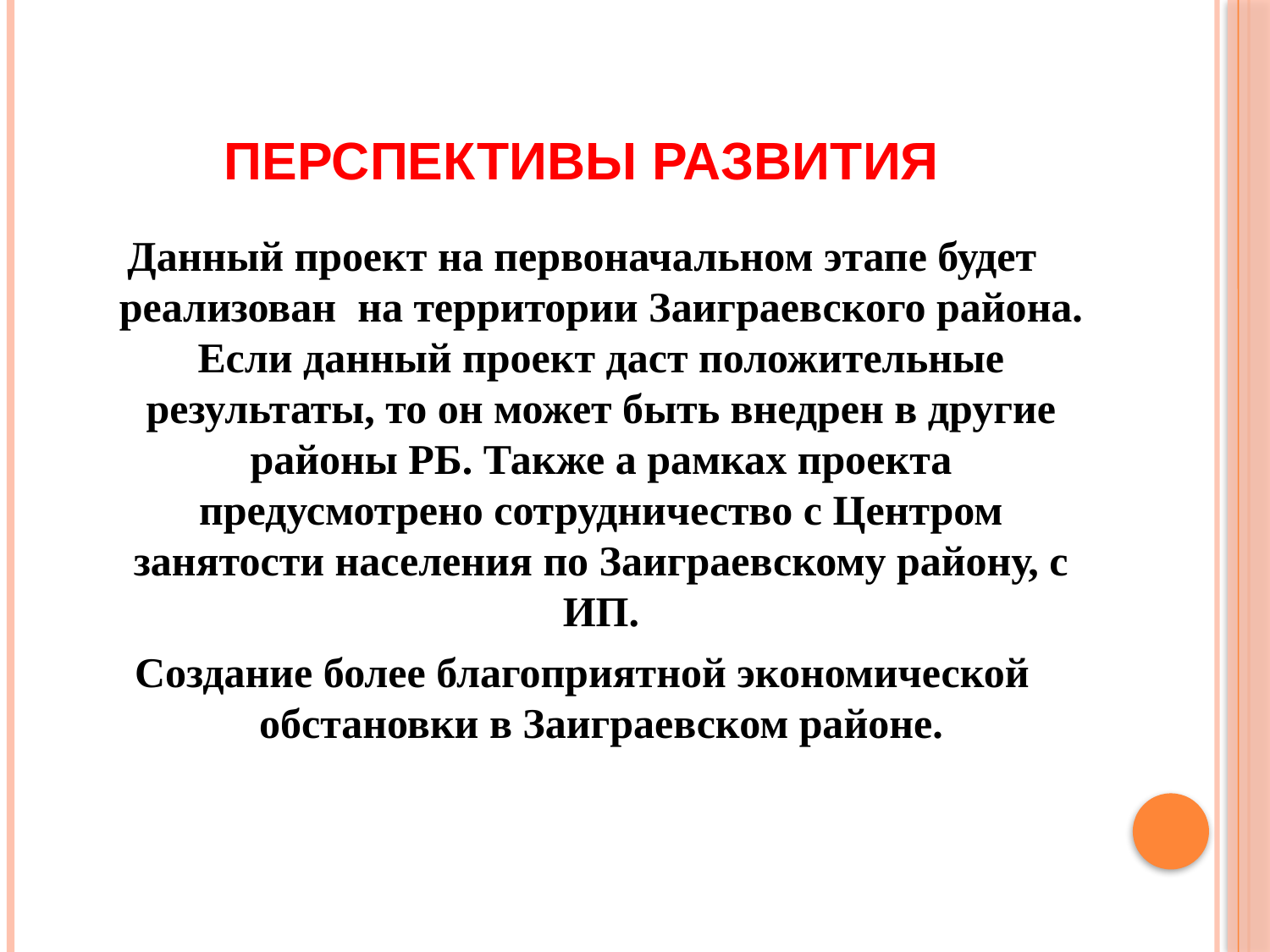

# Перспективы развития
Данный проект на первоначальном этапе будет реализован  на территории Заиграевского района. Если данный проект даст положительные результаты, то он может быть внедрен в другие районы РБ. Также а рамках проекта предусмотрено сотрудничество с Центром занятости населения по Заиграевскому району, с ИП.
Создание более благоприятной экономической обстановки в Заиграевском районе.